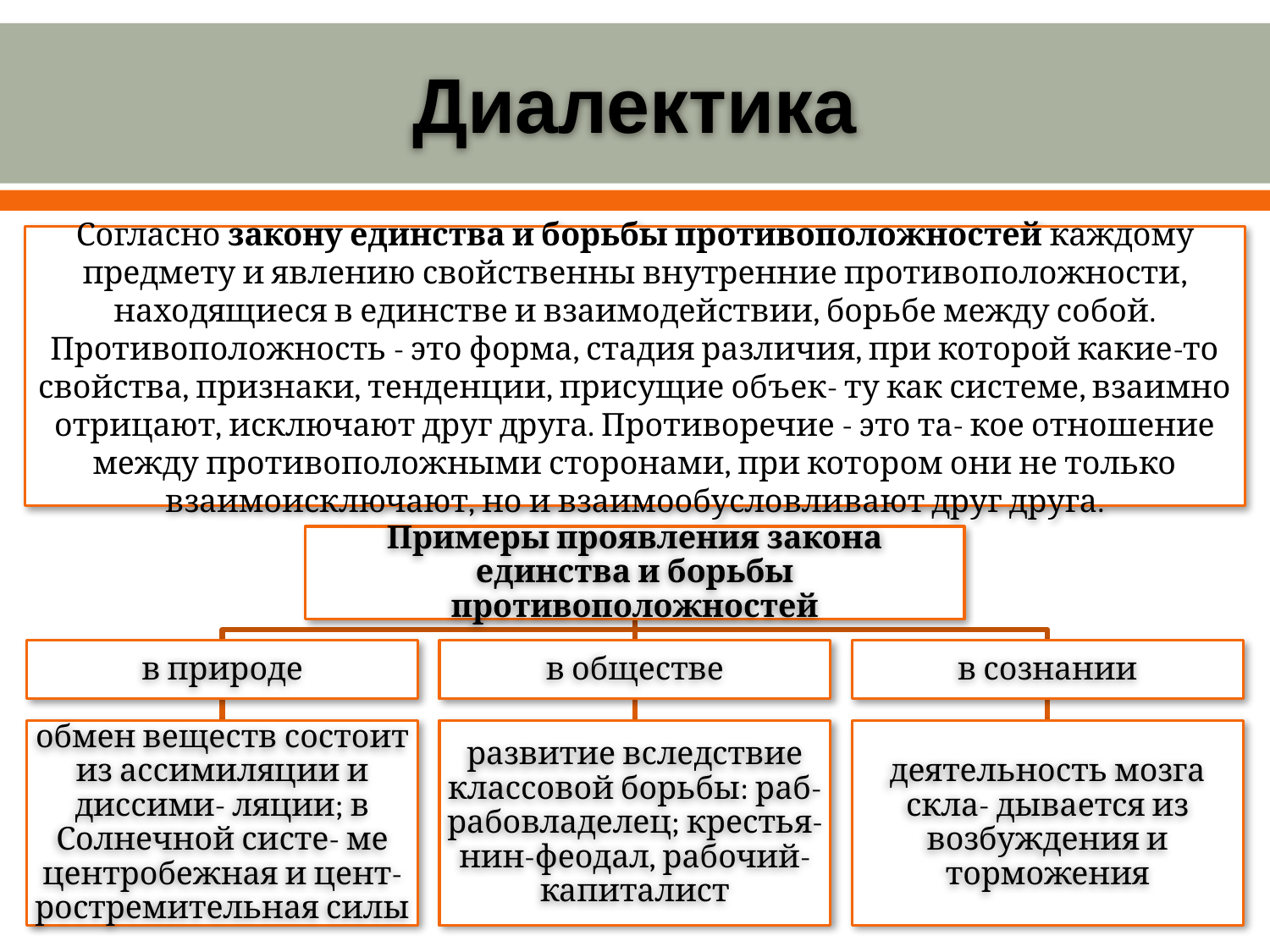

# Диалектика
Согласно закону единства и борьбы противоположностей каждому предмету и явлению свойственны внутренние противоположности, находящиеся в единстве и взаимодействии, борьбе между собой. Противоположность - это форма, стадия различия, при которой какие-то свойства, признаки, тенденции, присущие объек- ту как системе, взаимно отрицают, исключают друг друга. Противоречие - это та- кое отношение между противоположными сторонами, при котором они не только взаимоисключают, но и взаимообусловливают друг друга.

Примеры проявления закона единства и борьбы противоположностей

в природе

в обществе

в сознании

обмен веществ состоит из ассимиляции и диссими- ляции; в Солнечной систе- ме центробежная и цент- ростремительная силы

развитие вследствие классовой борьбы: раб- рабовладелец; крестья- нин-феодал, рабочий- капиталист

деятельность мозга скла- дывается из возбуждения и торможения